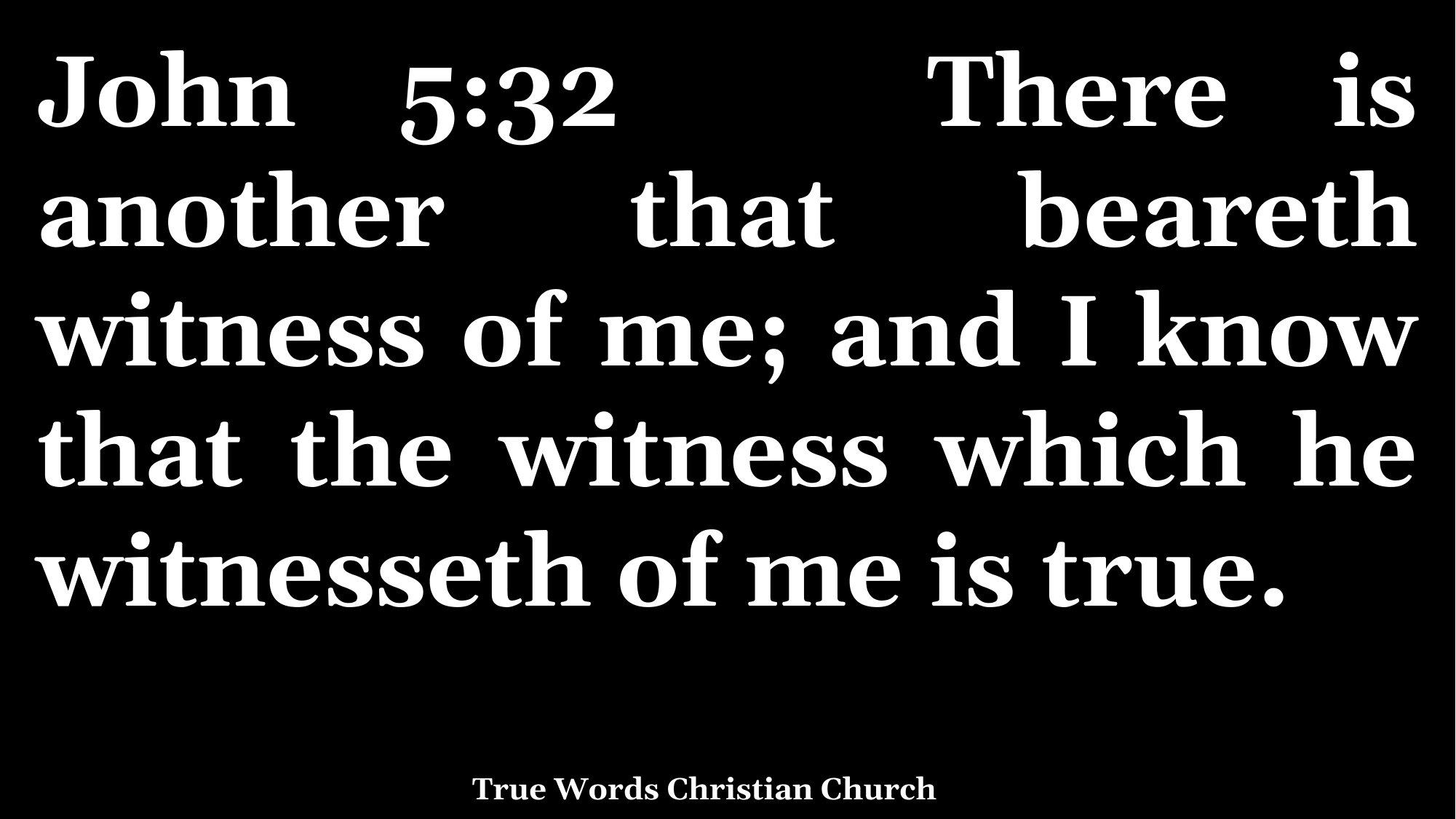

John 5:32   There is another that beareth witness of me; and I know that the witness which he witnesseth of me is true.
True Words Christian Church